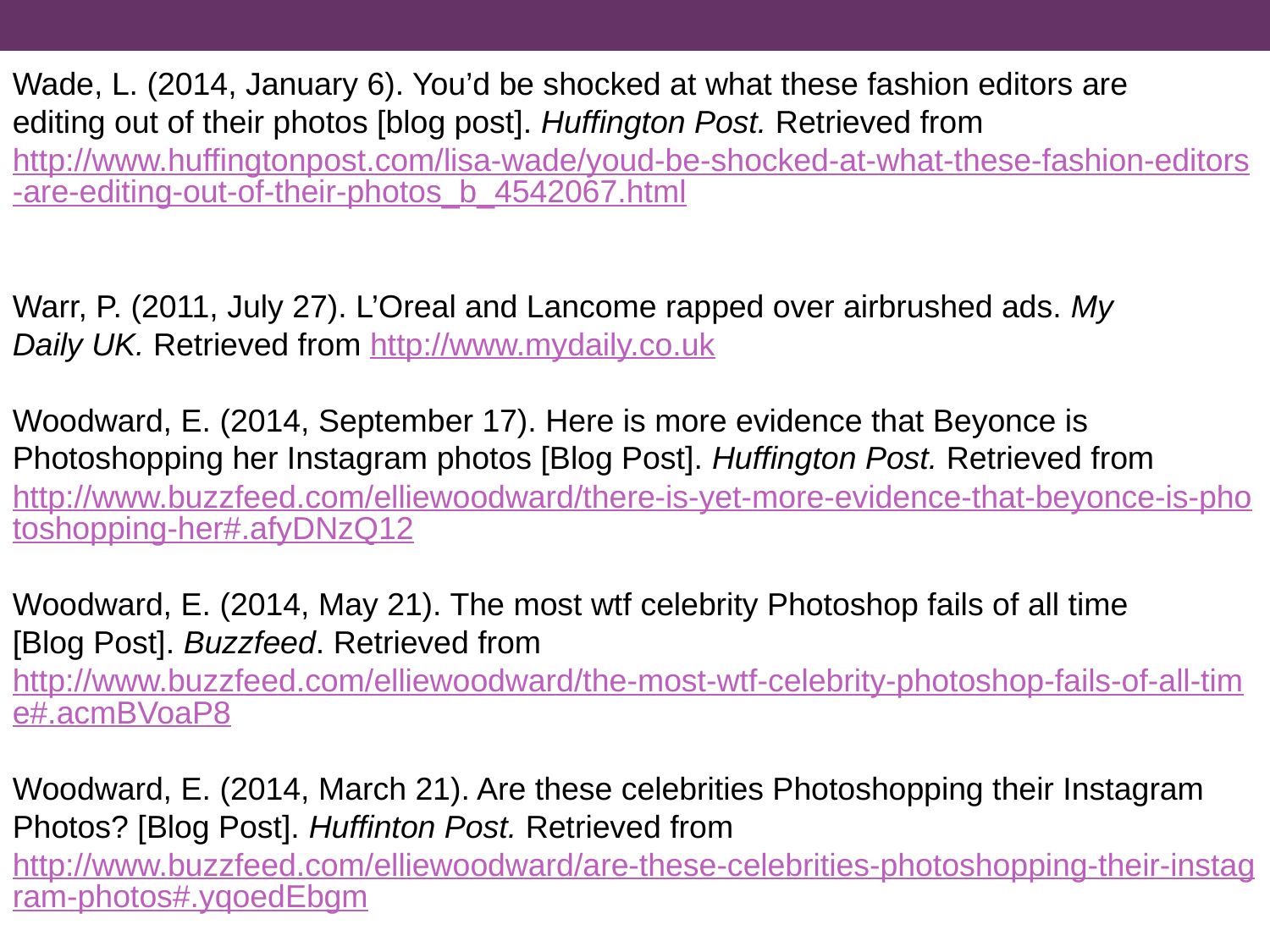

Wade, L. (2014, January 6). You’d be shocked at what these fashion editors are
editing out of their photos [blog post]. Huffington Post. Retrieved from http://www.huffingtonpost.com/lisa-wade/youd-be-shocked-at-what-these-fashion-editors-are-editing-out-of-their-photos_b_4542067.html

Warr, P. (2011, July 27). L’Oreal and Lancome rapped over airbrushed ads. My
Daily UK. Retrieved from http://www.mydaily.co.uk

Woodward, E. (2014, September 17). Here is more evidence that Beyonce is
Photoshopping her Instagram photos [Blog Post]. Huffington Post. Retrieved from http://www.buzzfeed.com/elliewoodward/there-is-yet-more-evidence-that-beyonce-is-photoshopping-her#.afyDNzQ12

Woodward, E. (2014, May 21). The most wtf celebrity Photoshop fails of all time
[Blog Post]. Buzzfeed. Retrieved from http://www.buzzfeed.com/elliewoodward/the-most-wtf-celebrity-photoshop-fails-of-all-time#.acmBVoaP8

Woodward, E. (2014, March 21). Are these celebrities Photoshopping their Instagram
Photos? [Blog Post]. Huffinton Post. Retrieved from http://www.buzzfeed.com/elliewoodward/are-these-celebrities-photoshopping-their-instagram-photos#.yqoedEbgm